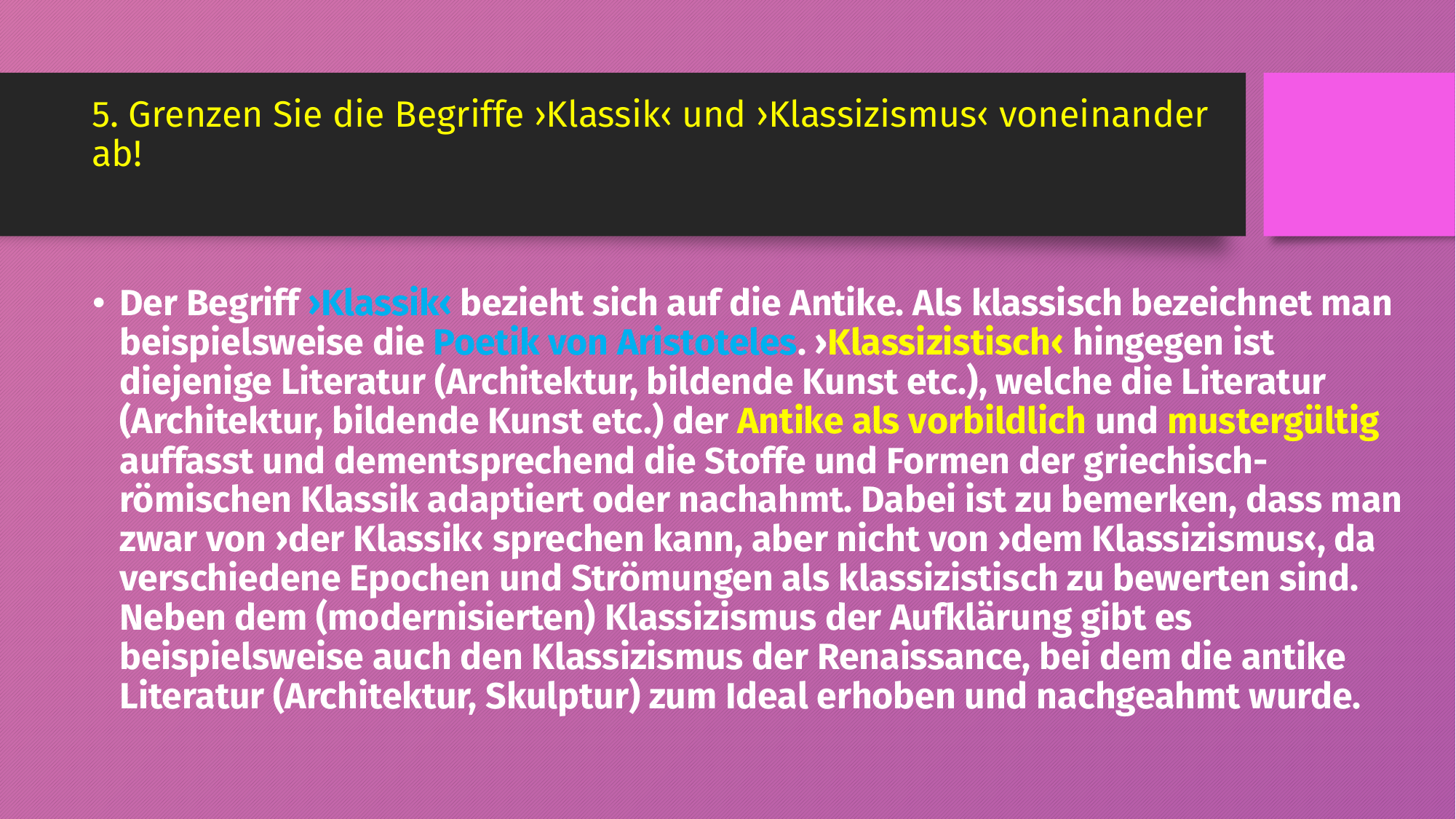

# 5. Grenzen Sie die Begriffe ›Klassik‹ und ›Klassizismus‹ voneinander ab!
Der Begriff ›Klassik‹ bezieht sich auf die Antike. Als klassisch bezeichnet man beispielsweise die Poetik von Aristoteles. ›Klassizistisch‹ hingegen ist diejenige Literatur (Architektur, bildende Kunst etc.), welche die Literatur (Architektur, bildende Kunst etc.) der Antike als vorbildlich und mustergültig auffasst und dementsprechend die Stoffe und Formen der griechisch-römischen Klassik adaptiert oder nachahmt. Dabei ist zu bemerken, dass man zwar von ›der Klassik‹ sprechen kann, aber nicht von ›dem Klassizismus‹, da verschiedene Epochen und Strömungen als klassizistisch zu bewerten sind. Neben dem (modernisierten) Klassizismus der Aufklärung gibt es beispielsweise auch den Klassizismus der Renaissance, bei dem die antike Literatur (Architektur, Skulptur) zum Ideal erhoben und nachgeahmt wurde.